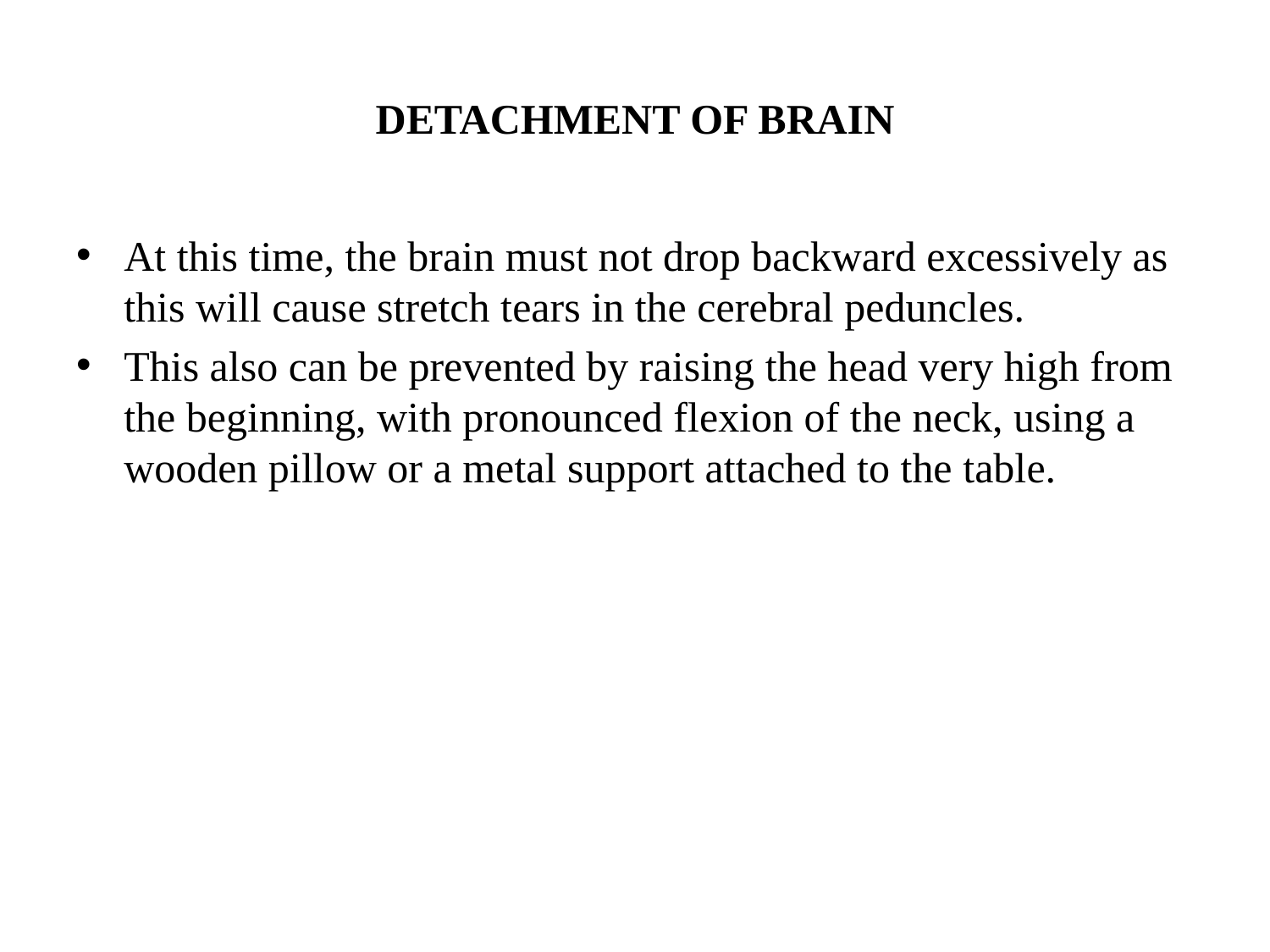

# DETACHMENT OF BRAIN
At this time, the brain must not drop backward excessively as this will cause stretch tears in the cerebral peduncles.
This also can be prevented by raising the head very high from the beginning, with pronounced flexion of the neck, using a wooden pillow or a metal support attached to the table.